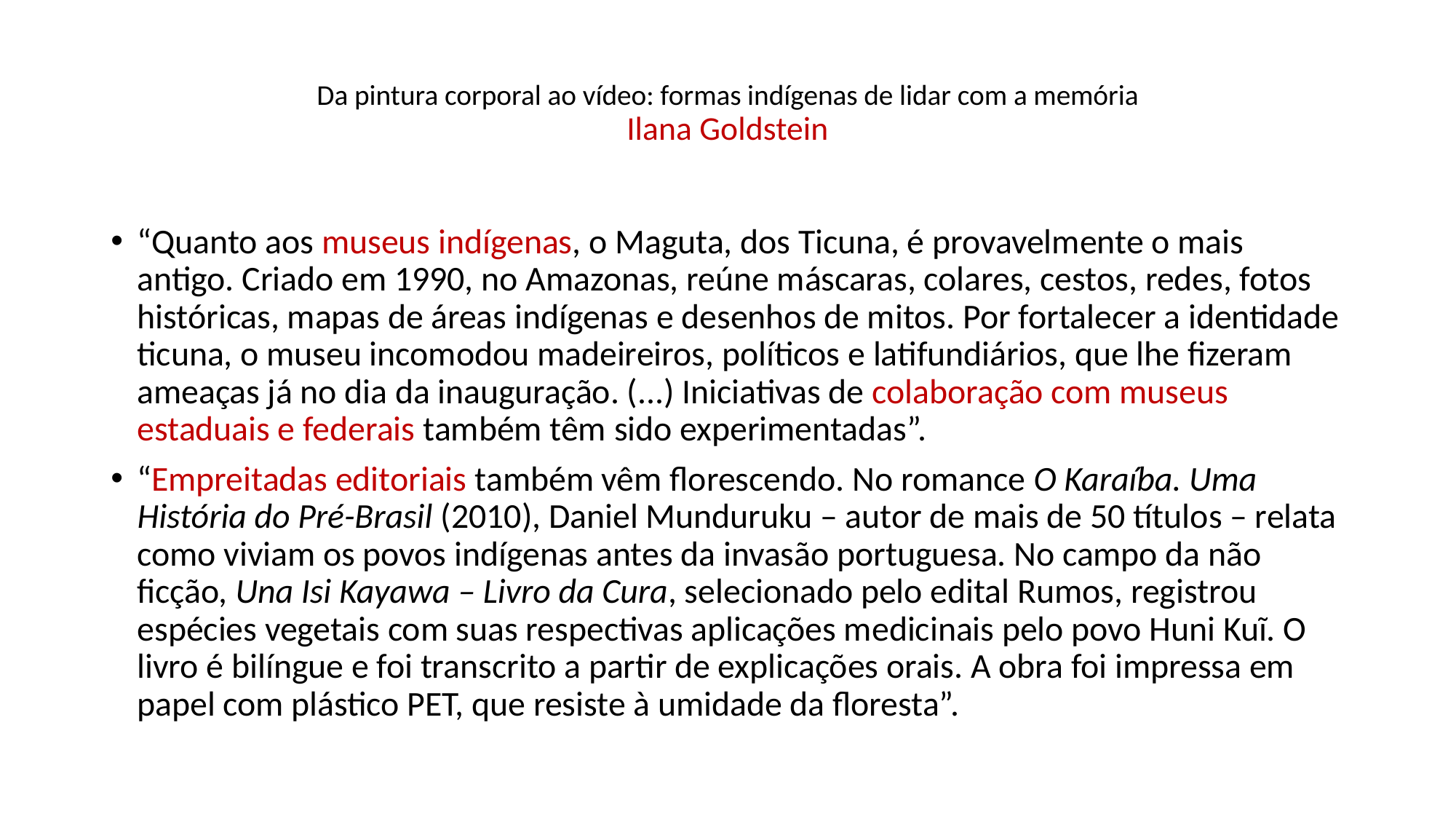

# Da pintura corporal ao vídeo: formas indígenas de lidar com a memória Ilana Goldstein
“Quanto aos museus indígenas, o Maguta, dos Ticuna, é provavelmente o mais antigo. Criado em 1990, no Amazonas, reúne máscaras, colares, cestos, redes, fotos históricas, mapas de áreas indígenas e desenhos de mitos. Por fortalecer a identidade ticuna, o museu incomodou madeireiros, políticos e latifundiários, que lhe fizeram ameaças já no dia da inauguração. (...) Iniciativas de colaboração com museus estaduais e federais também têm sido experimentadas”.
“Empreitadas editoriais também vêm florescendo. No romance O Karaíba. Uma História do Pré-Brasil (2010), Daniel Munduruku – autor de mais de 50 títulos – relata como viviam os povos indígenas antes da invasão portuguesa. No campo da não ficção, Una Isi Kayawa – Livro da Cura, selecionado pelo edital Rumos, registrou espécies vegetais com suas respectivas aplicações medicinais pelo povo Huni Kuĩ. O livro é bilíngue e foi transcrito a partir de explicações orais. A obra foi impressa em papel com plástico PET, que resiste à umidade da floresta”.